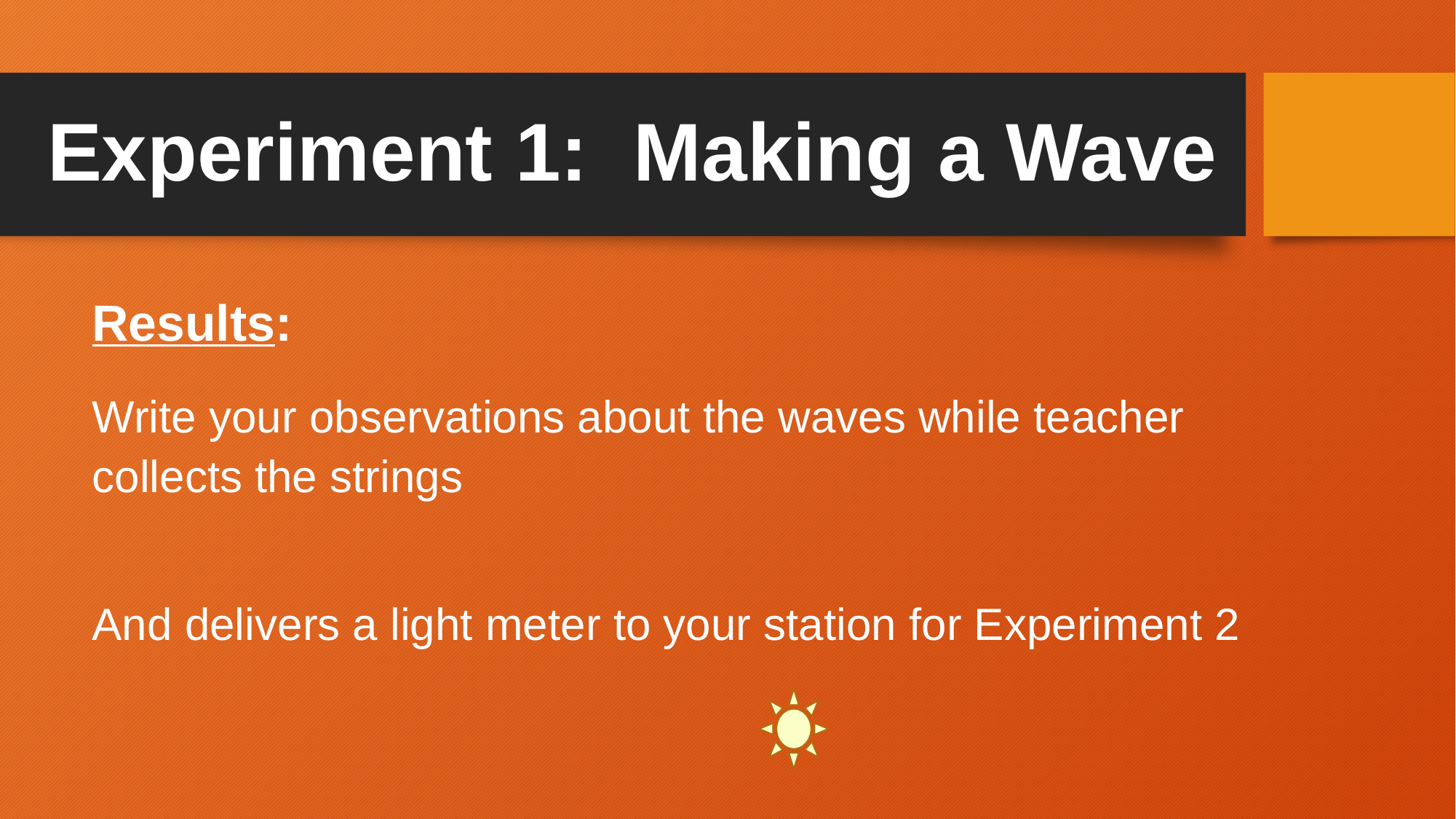

# Experiment 1:  Making a Wave
Results:
Write your observations about the waves while teacher collects the strings

And delivers a light meter to your station for Experiment 2